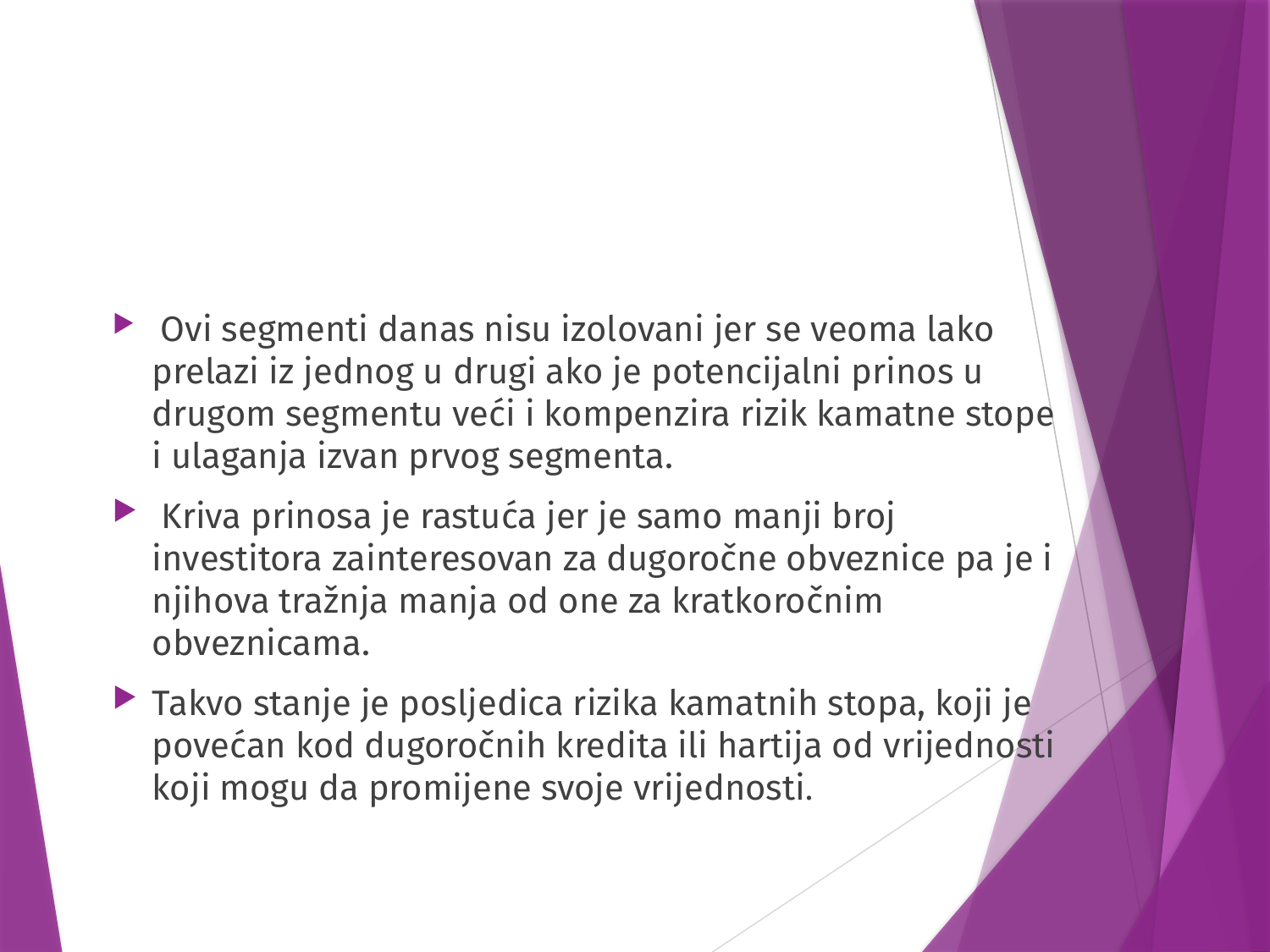

#
 Ovi segmenti danas nisu izolovani jer se veoma lako prelazi iz jednog u drugi ako je potencijalni prinos u drugom segmentu veći i kompenzira rizik kamatne stope i ulaganja izvan prvog segmenta.
 Kriva prinosa je rastuća jer je samo manji broj investitora zainteresovan za dugoročne obveznice pa je i njihova tražnja manja od one za kratkoročnim obveznicama.
Takvo stanje je posljedica rizika kamatnih stopa, koji je povećan kod dugoročnih kredita ili hartija od vrijednosti koji mogu da promijene svoje vrijednosti.